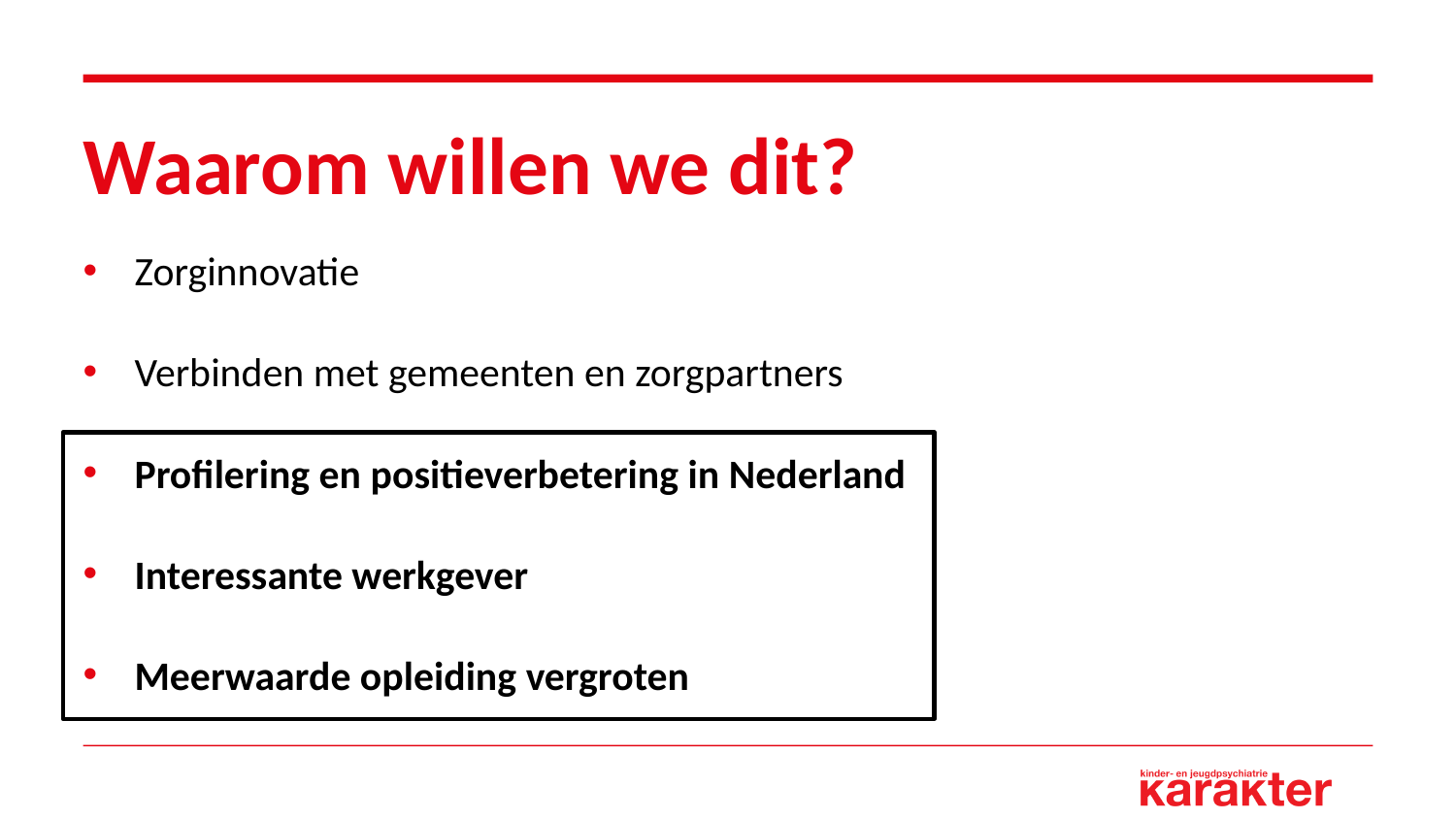

# Waarom willen we dit?
Zorginnovatie

Verbinden met gemeenten en zorgpartners

Profilering en positieverbetering in Nederland

Interessante werkgever

Meerwaarde opleiding vergroten